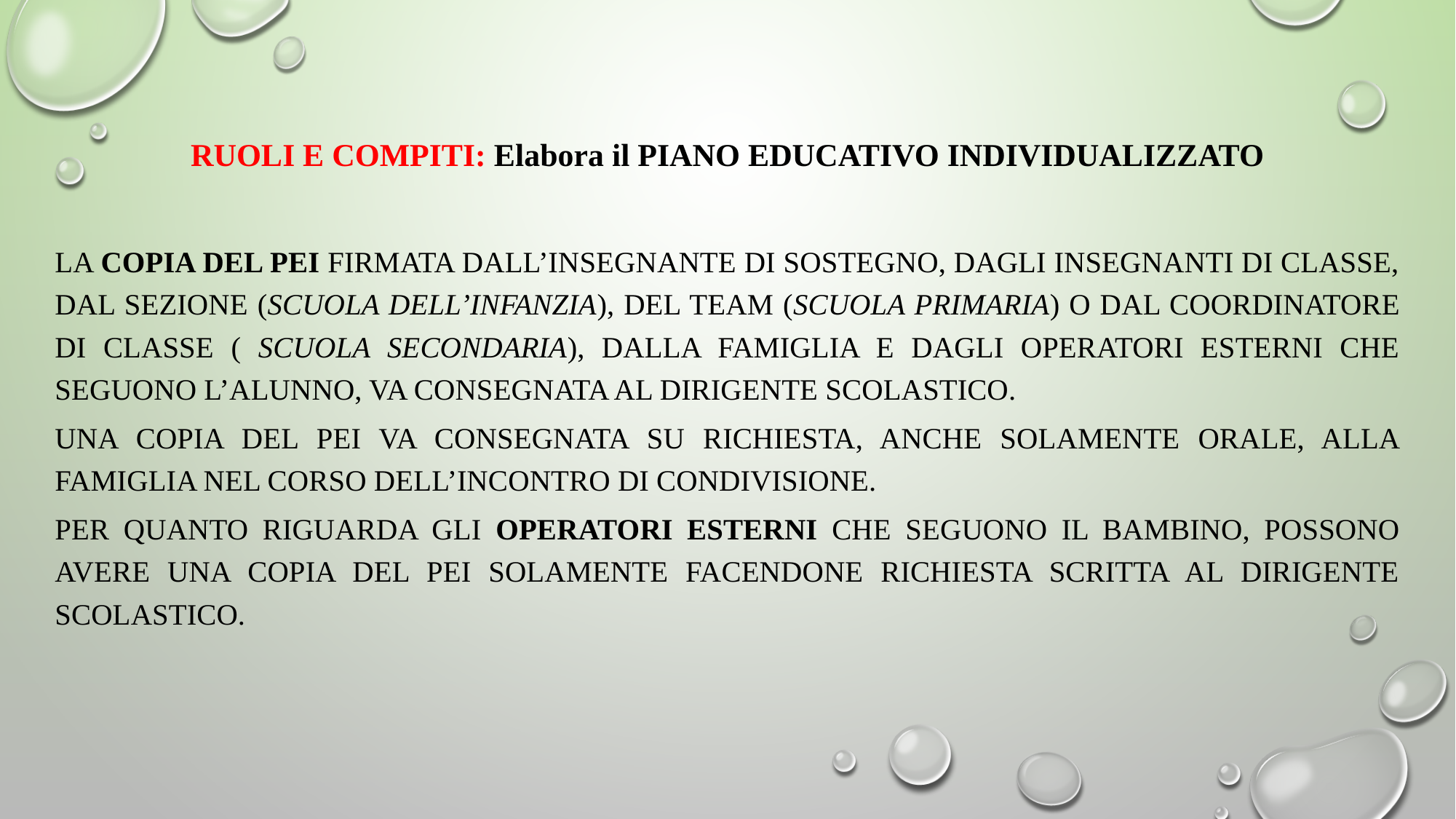

Ruoli e COMPITI: Elabora il PIANO EDUCATIVO INDIVIDUALIZZATO

La copia del PEI firmata dall’insegnante di sostegno, dagli insegnanti di classe, dal sezione (scuola dell’infanzia), del team (scuola primaria) o dal Coordinatore di classe ( scuola secondaria), dalla famiglia e dagli operatori esterni che seguono l’alunno, va consegnata al Dirigente scolastico.
Una copia del PEI va consegnata su richiesta, anche solamente orale, alla famiglia nel corso dell’incontro di condivisione.
Per quanto riguarda gli operatori esterni che seguono il bambino, possono avere una copia del PEI solamente facendone richiesta scritta al Dirigente Scolastico.